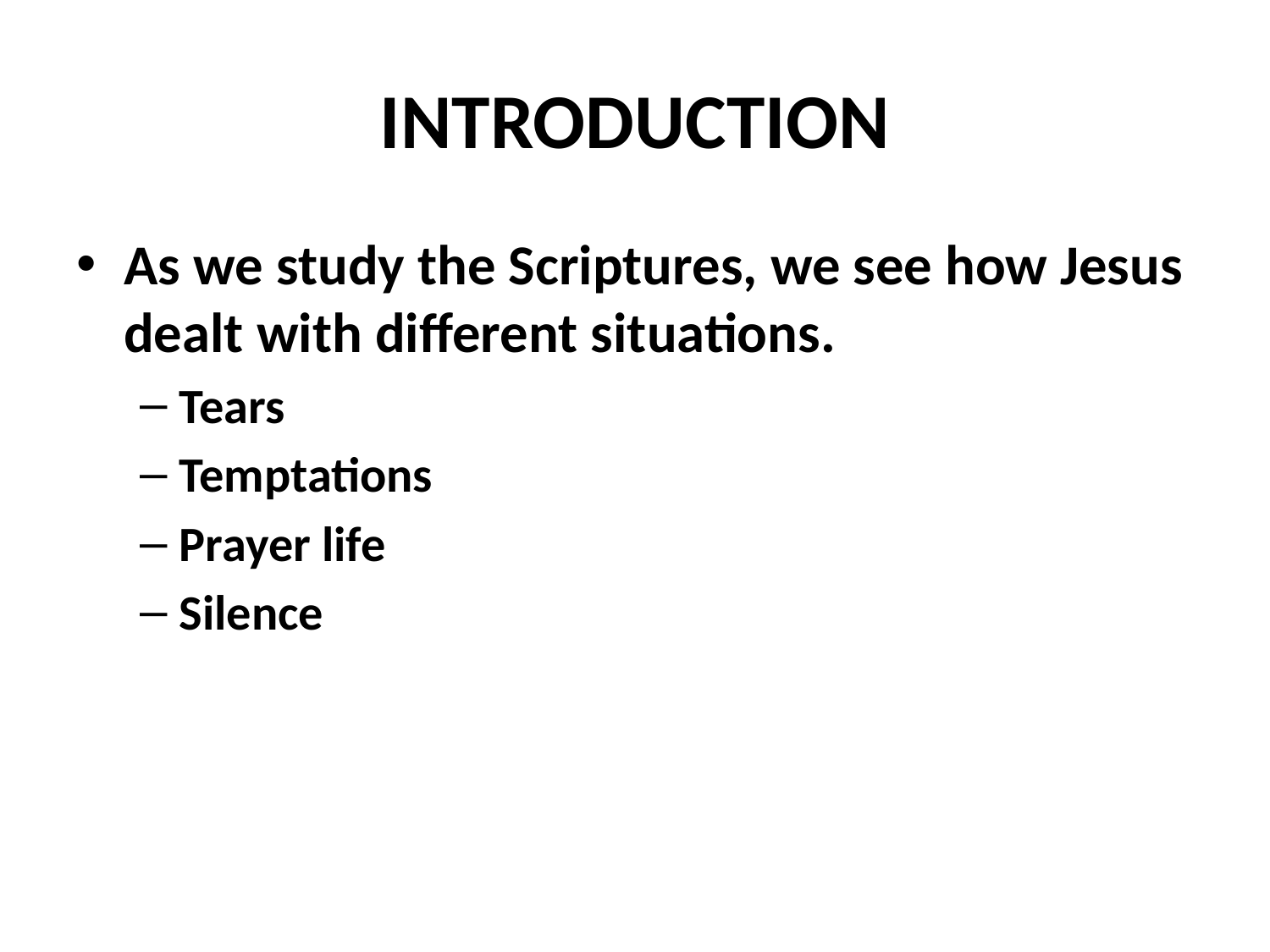

# INTRODUCTION
As we study the Scriptures, we see how Jesus dealt with different situations.
Tears
Temptations
Prayer life
Silence